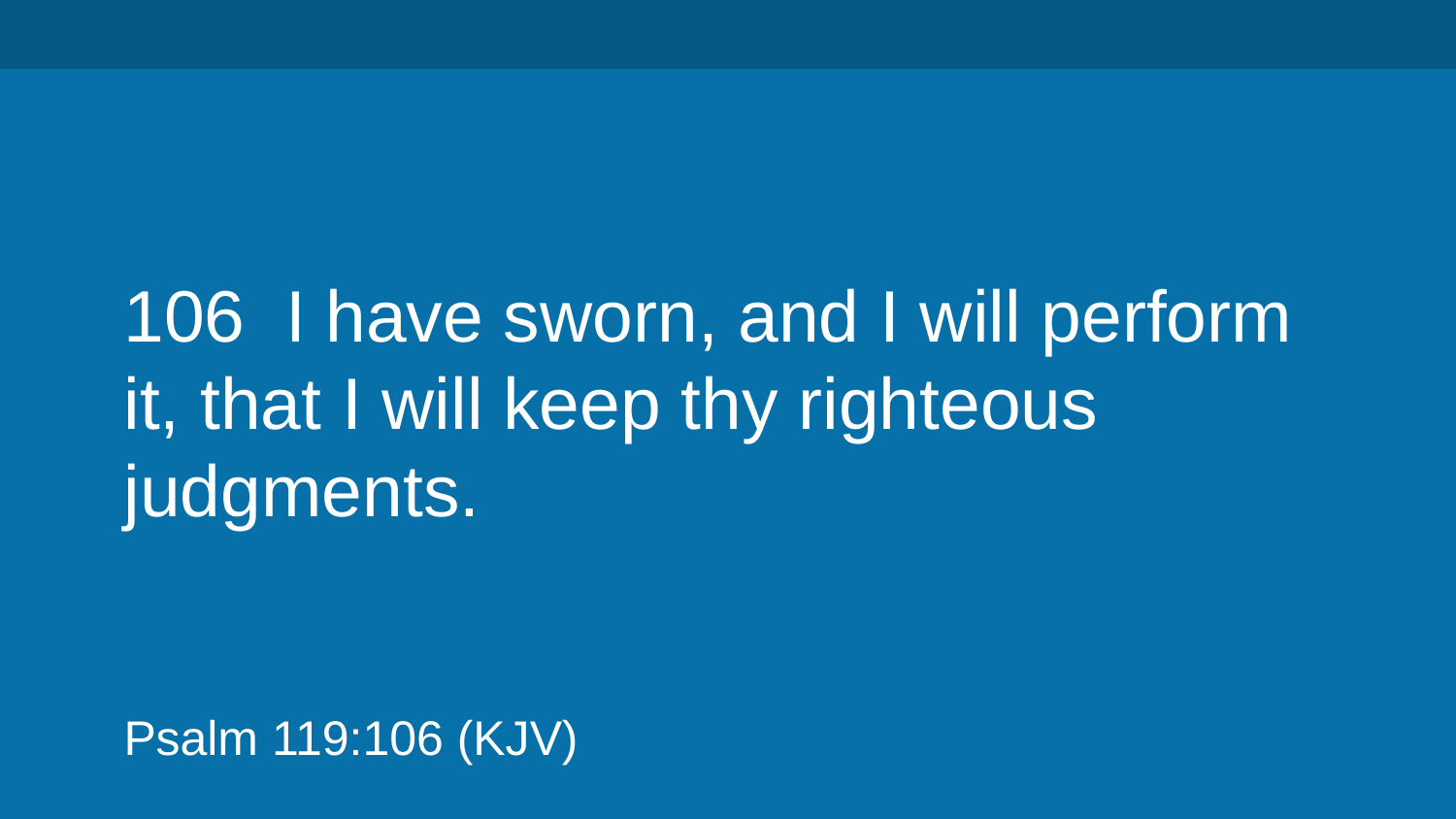

106  I have sworn, and I will perform it, that I will keep thy righteous judgments.
Psalm 119:106 (KJV)